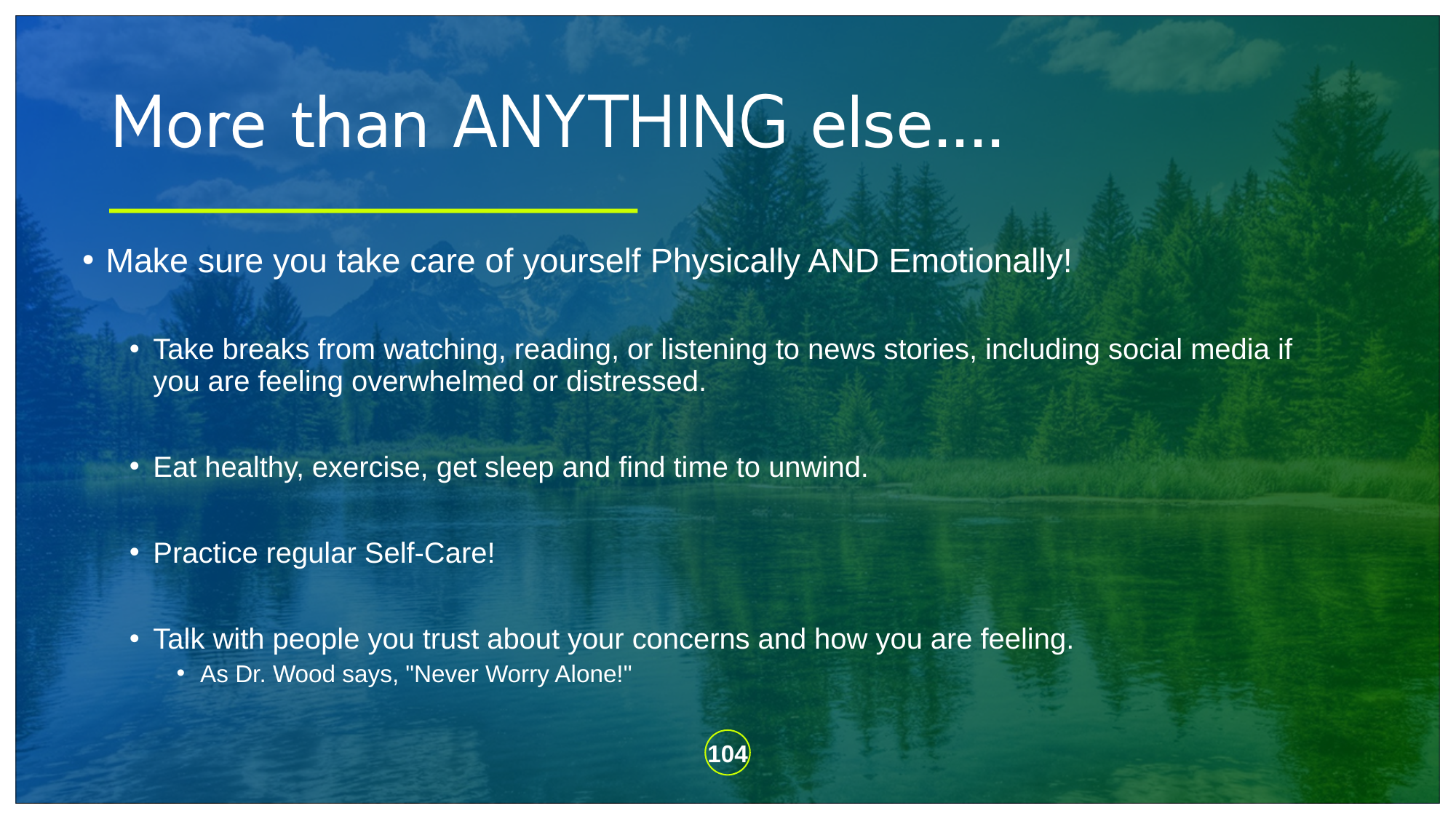

# More than ANYTHING else....
Make sure you take care of yourself Physically AND Emotionally!

Take breaks from watching, reading, or listening to news stories, including social media if you are feeling overwhelmed or distressed.

Eat healthy, exercise, get sleep and find time to unwind.

Practice regular Self-Care!

Talk with people you trust about your concerns and how you are feeling.
As Dr. Wood says, "Never Worry Alone!"

104